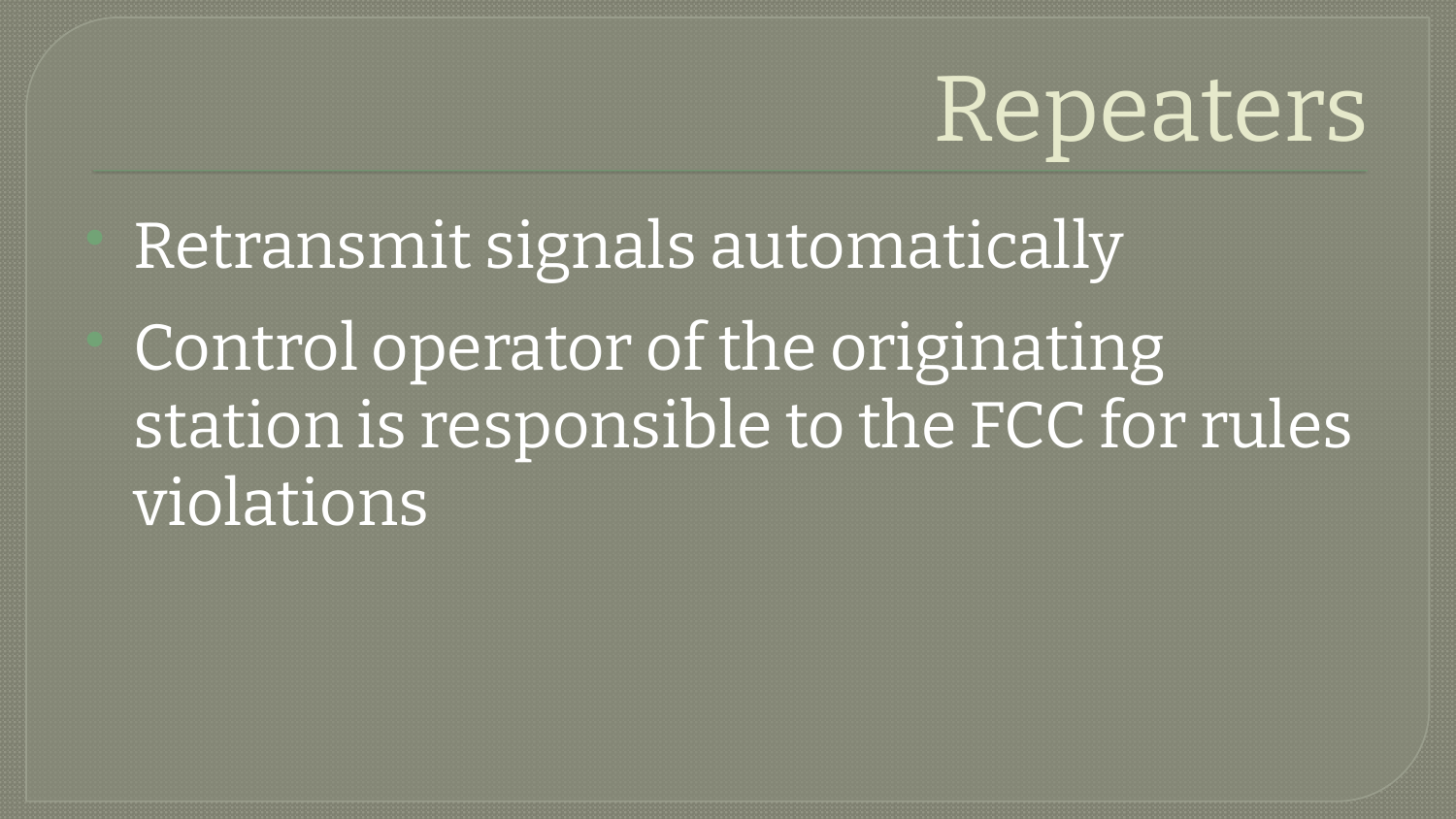

# Repeaters
Retransmit signals automatically
Control operator of the originating station is responsible to the FCC for rules violations